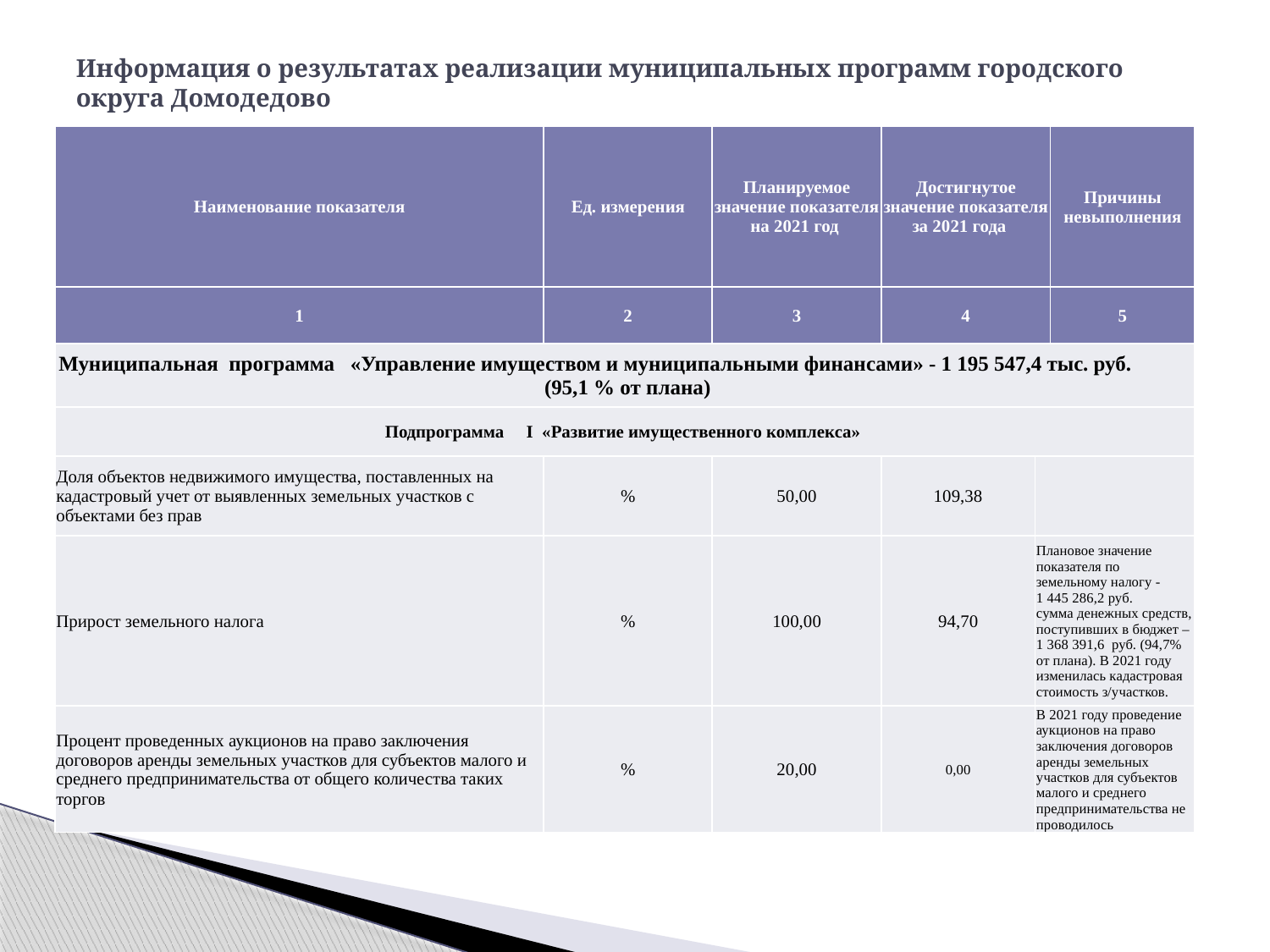

# Информация о результатах реализации муниципальных программ городского округа Домодедово
| Наименование показателя | Ед. измерения | Планируемое значение показателя на 2021 год | Достигнутое значение показателя за 2021 года |  | Причины невыполнения |
| --- | --- | --- | --- | --- | --- |
| 1 | 2 | 3 | 4 |  | 5 |
| Муниципальная программа «Управление имуществом и муниципальными финансами» - 1 195 547,4 тыс. руб. (95,1 % от плана) |  |  |  |  |  |
| Подпрограмма I «Развитие имущественного комплекса» |  |  |  |  |  |
| Доля объектов недвижимого имущества, поставленных на кадастровый учет от выявленных земельных участков с объектами без прав | % | 50,00 | 109,38 |  |  |
| Прирост земельного налога | % | 100,00 | 94,70 | Плановое значение показателя по земельному налогу - 1 445 286,2 руб. сумма денежных средств, поступивших в бюджет – 1 368 391,6 руб. (94,7% от плана). В 2021 году изменилась кадастровая стоимость з/участков. |  |
| Процент проведенных аукционов на право заключения договоров аренды земельных участков для субъектов малого и среднего предпринимательства от общего количества таких торгов | % | 20,00 | 0,00 | В 2021 году проведение аукционов на право заключения договоров аренды земельных участков для субъектов малого и среднего предпринимательства не проводилось |  |